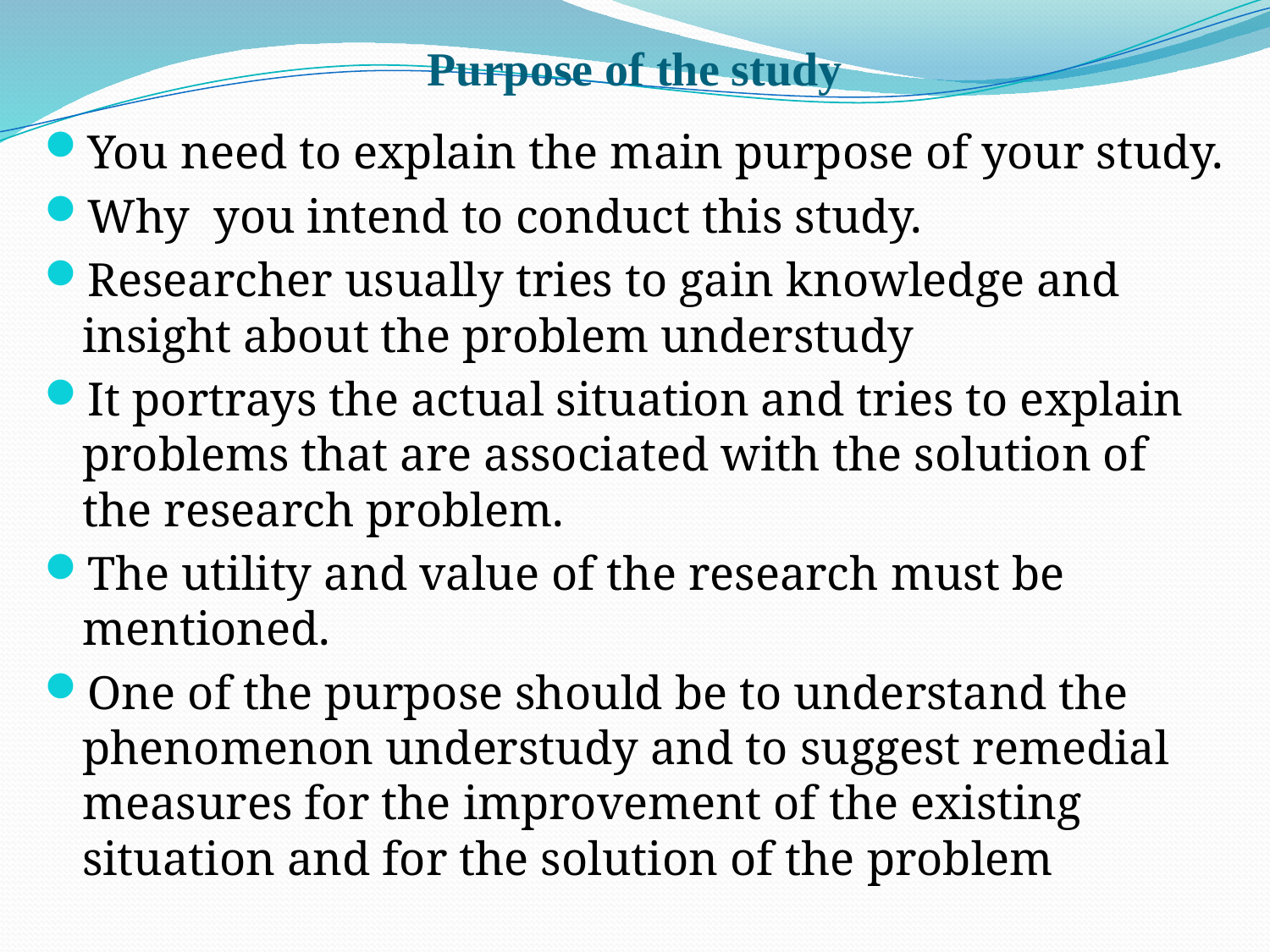

# Purpose of the study
You need to explain the main purpose of your study.
Why  you intend to conduct this study.
Researcher usually tries to gain knowledge and insight about the problem understudy
It portrays the actual situation and tries to explain problems that are associated with the solution of the research problem.
The utility and value of the research must be mentioned.
One of the purpose should be to understand the phenomenon understudy and to suggest remedial measures for the improvement of the existing situation and for the solution of the problem